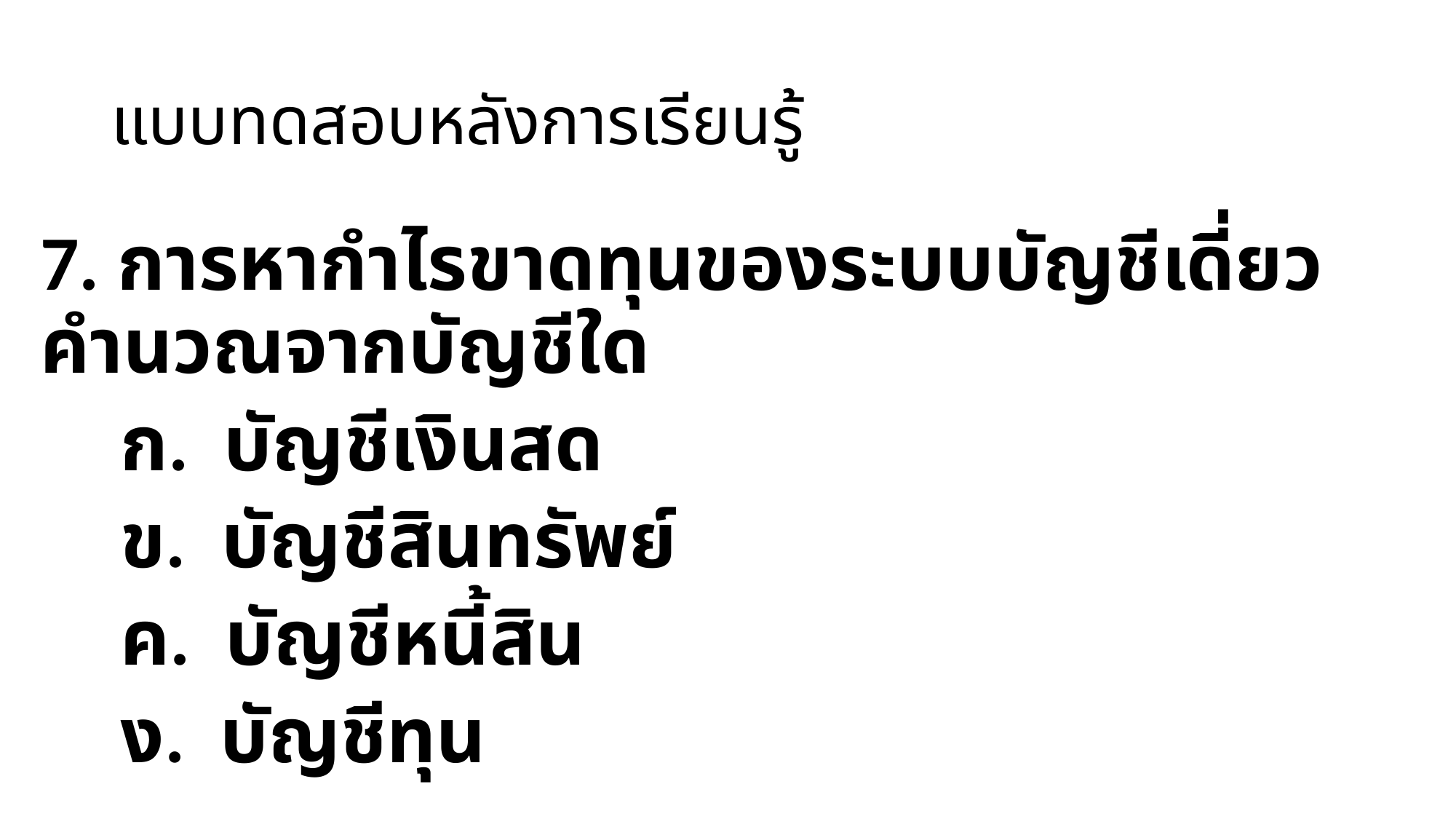

# แบบทดสอบหลังการเรียนรู้
7. การหากำไรขาดทุนของระบบบัญชีเดี่ยวคำนวณจากบัญชีใด
    ก.  บัญชีเงินสด
    ข.  บัญชีสินทรัพย์
    ค.  บัญชีหนี้สิน
    ง.  บัญชีทุน